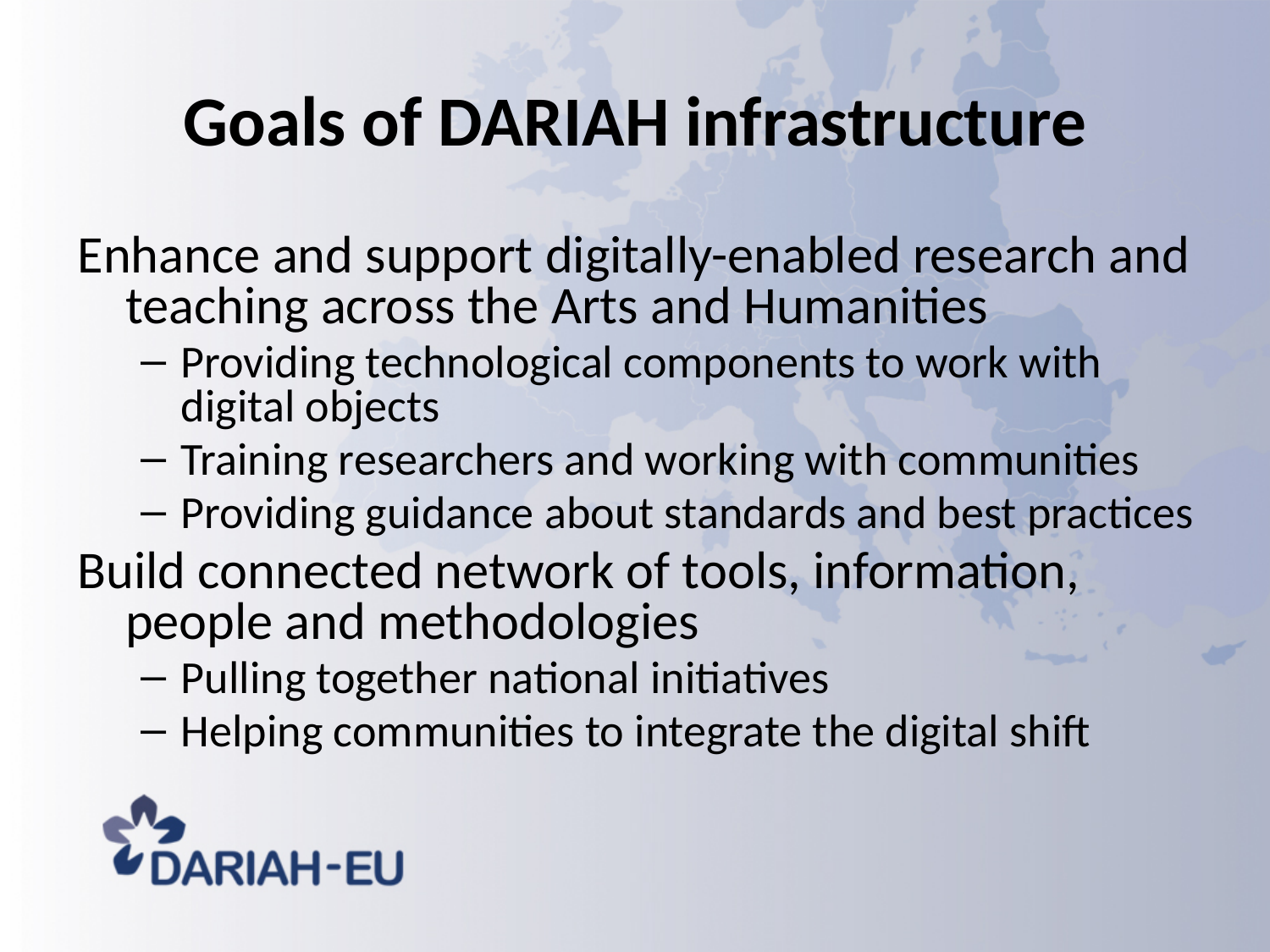

# Goals of DARIAH infrastructure
Enhance and support digitally-enabled research and teaching across the Arts and Humanities
Providing technological components to work with digital objects
Training researchers and working with communities
Providing guidance about standards and best practices
Build connected network of tools, information, people and methodologies
Pulling together national initiatives
Helping communities to integrate the digital shift